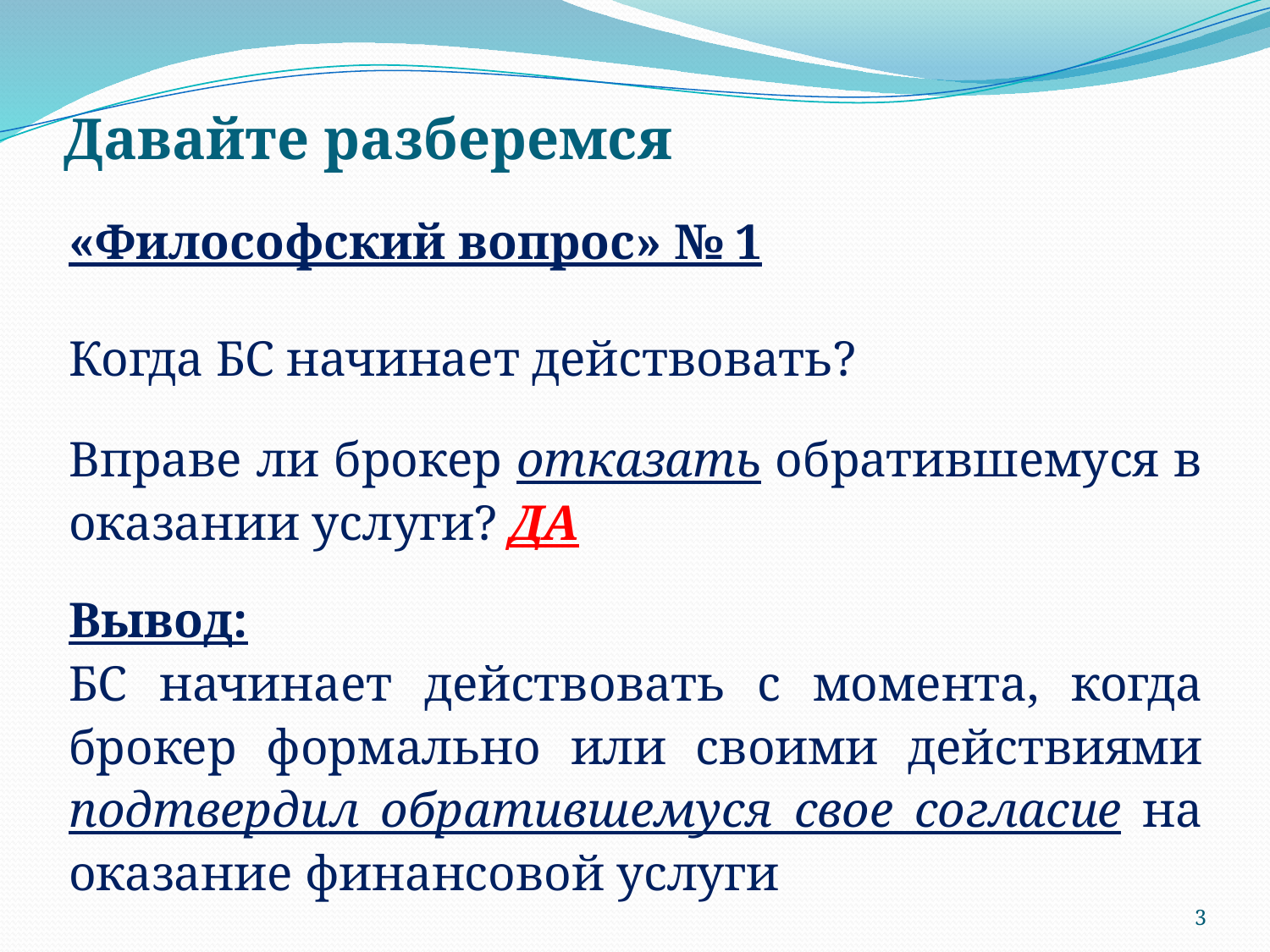

# Давайте разберемся
«Философский вопрос» № 1

Когда БС начинает действовать?

Вправе ли брокер отказать обратившемуся в оказании услуги? ДА

Вывод:
БС начинает действовать с момента, когда брокер формально или своими действиями подтвердил обратившемуся свое согласие на оказание финансовой услуги
3